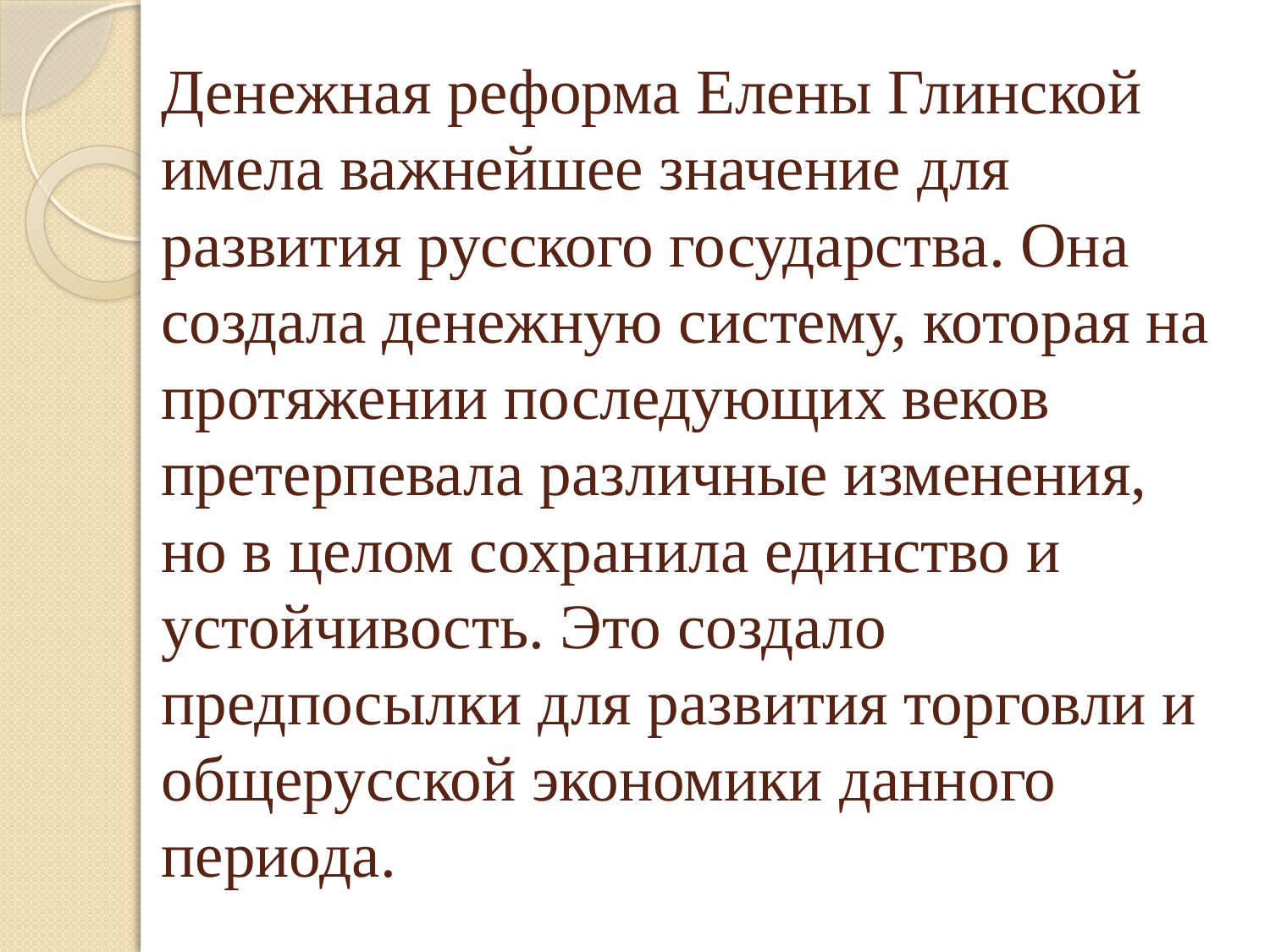

# Денежная реформа Елены Глинской имела важнейшее значение для развития русского государства. Она создала денежную систему, которая на протяжении последующих веков претерпевала различные изменения, но в целом сохранила единство и устойчивость. Это создало предпосылки для развития торговли и общерусской экономики данного периода.